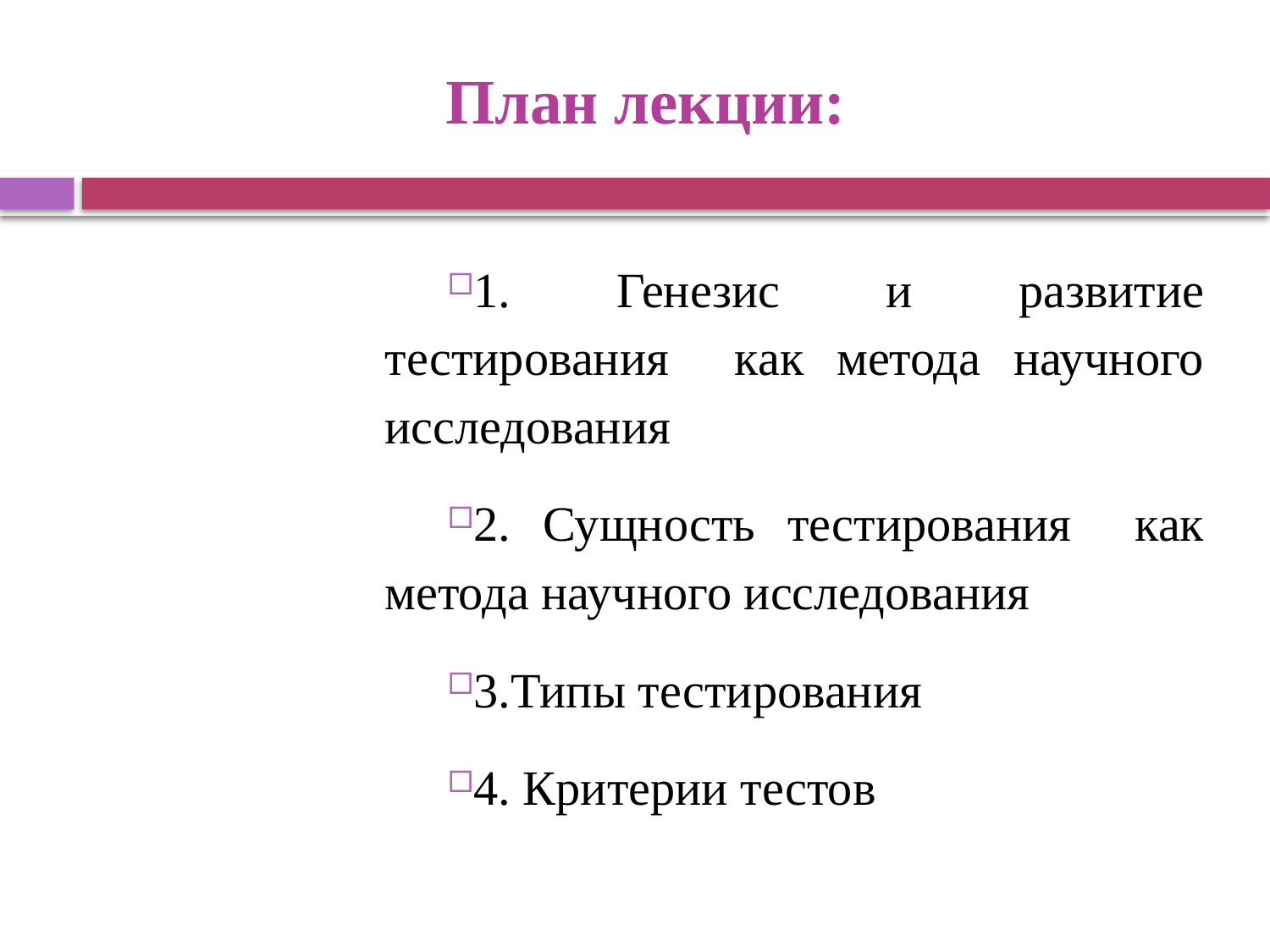

# План лекции:

1. Генезис и развитие тестирования  как метода научного исследования
2. Сущность тестирования  как метода научного исследования
3.Типы тестирования
4. Критерии тестов